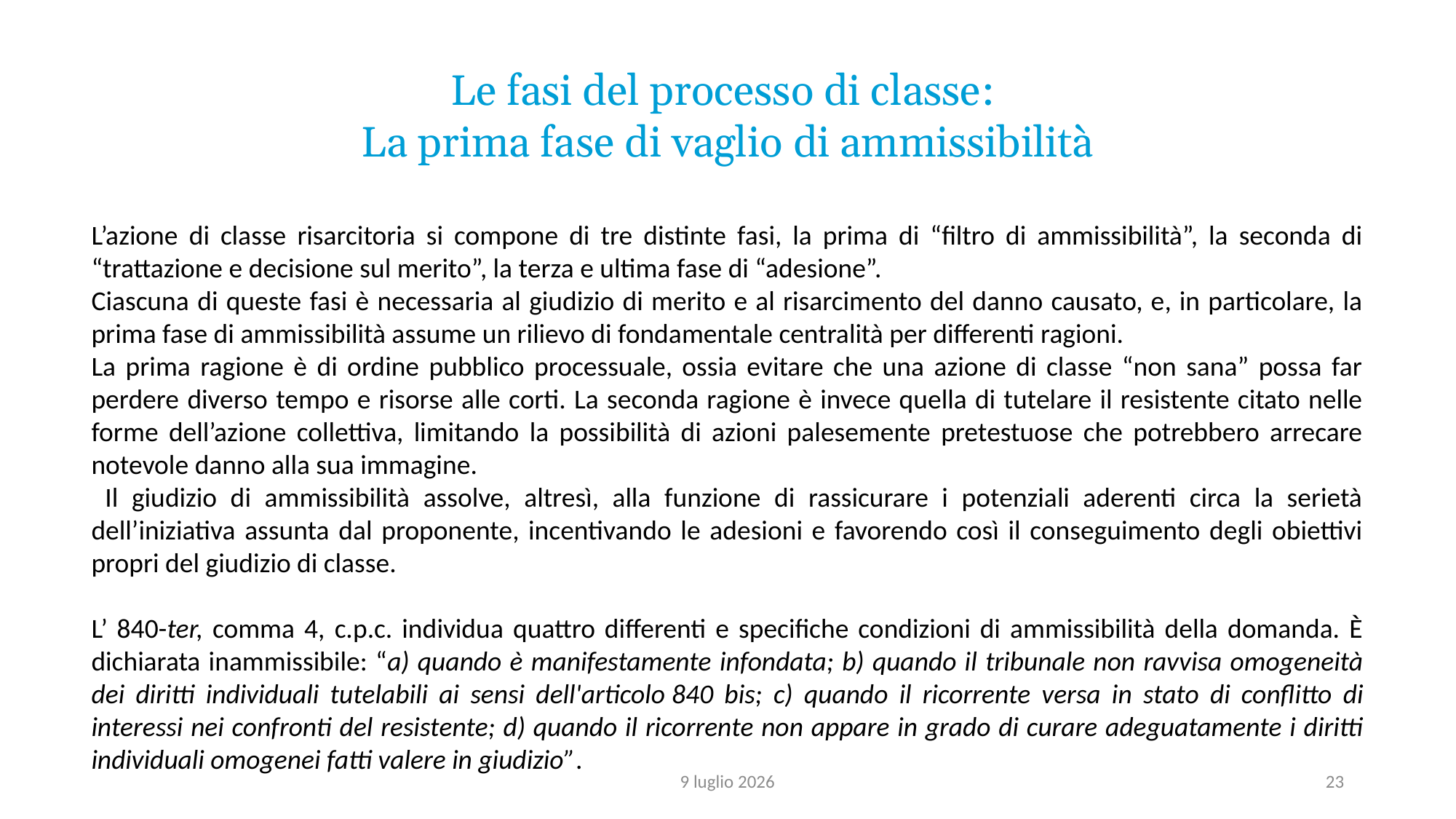

Le fasi del processo di classe:
La prima fase di vaglio di ammissibilità
L’azione di classe risarcitoria si compone di tre distinte fasi, la prima di “filtro di ammissibilità”, la seconda di “trattazione e decisione sul merito”, la terza e ultima fase di “adesione”.
Ciascuna di queste fasi è necessaria al giudizio di merito e al risarcimento del danno causato, e, in particolare, la prima fase di ammissibilità assume un rilievo di fondamentale centralità per differenti ragioni.
La prima ragione è di ordine pubblico processuale, ossia evitare che una azione di classe “non sana” possa far perdere diverso tempo e risorse alle corti. La seconda ragione è invece quella di tutelare il resistente citato nelle forme dell’azione collettiva, limitando la possibilità di azioni palesemente pretestuose che potrebbero arrecare notevole danno alla sua immagine.
 Il giudizio di ammissibilità assolve, altresì, alla funzione di rassicurare i potenziali aderenti circa la serietà dell’iniziativa assunta dal proponente, incentivando le adesioni e favorendo così il conseguimento degli obiettivi propri del giudizio di classe.

L’ 840-ter, comma 4, c.p.c. individua quattro differenti e specifiche condizioni di ammissibilità della domanda. È dichiarata inammissibile: “a) quando è manifestamente infondata; b) quando il tribunale non ravvisa omogeneità dei diritti individuali tutelabili ai sensi dell'articolo 840 bis; c) quando il ricorrente versa in stato di conflitto di interessi nei confronti del resistente; d) quando il ricorrente non appare in grado di curare adeguatamente i diritti individuali omogenei fatti valere in giudizio”.

9 luglio 2026
23